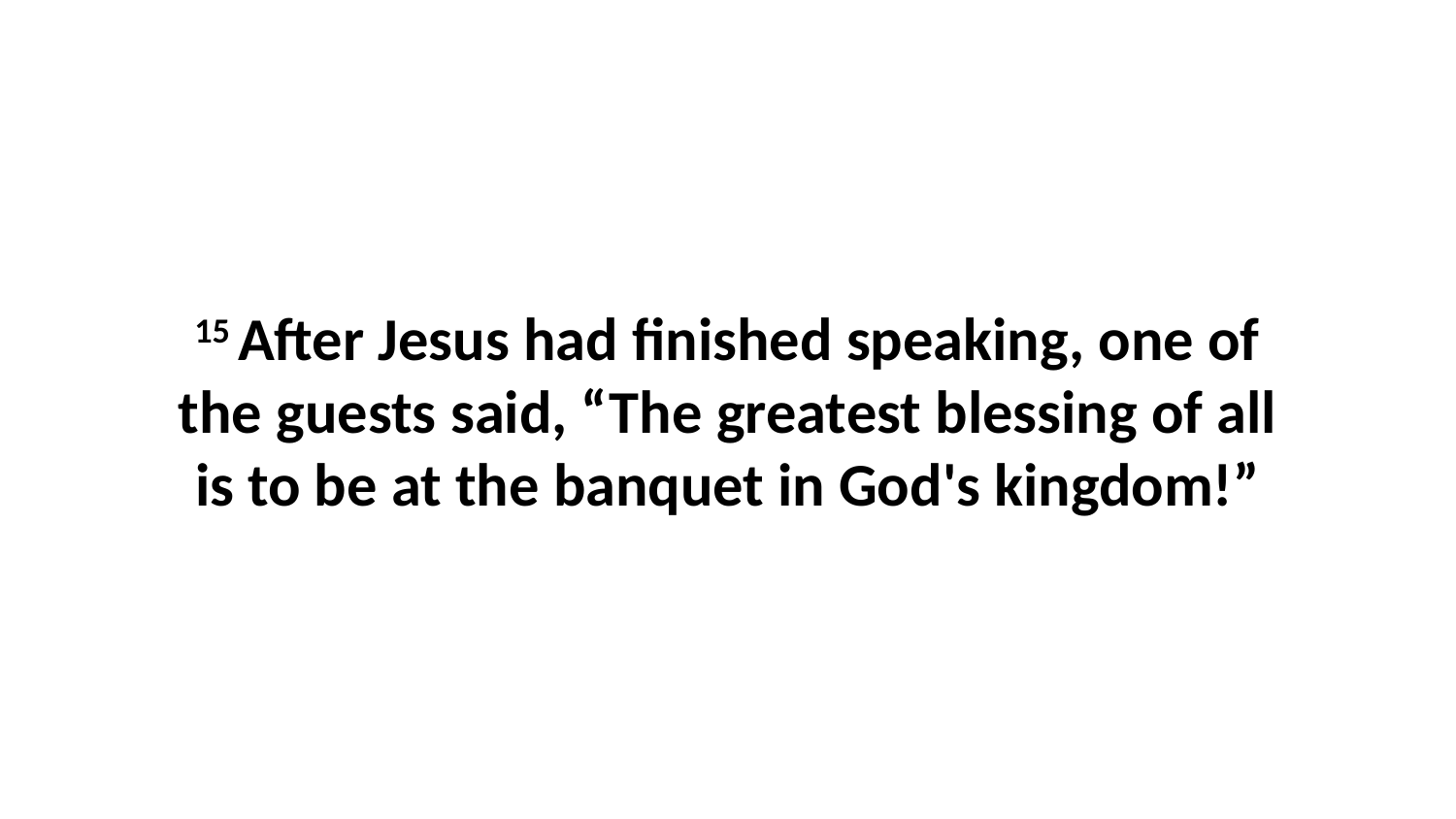

15 After Jesus had finished speaking, one of the guests said, “The greatest blessing of all is to be at the banquet in God's kingdom!”